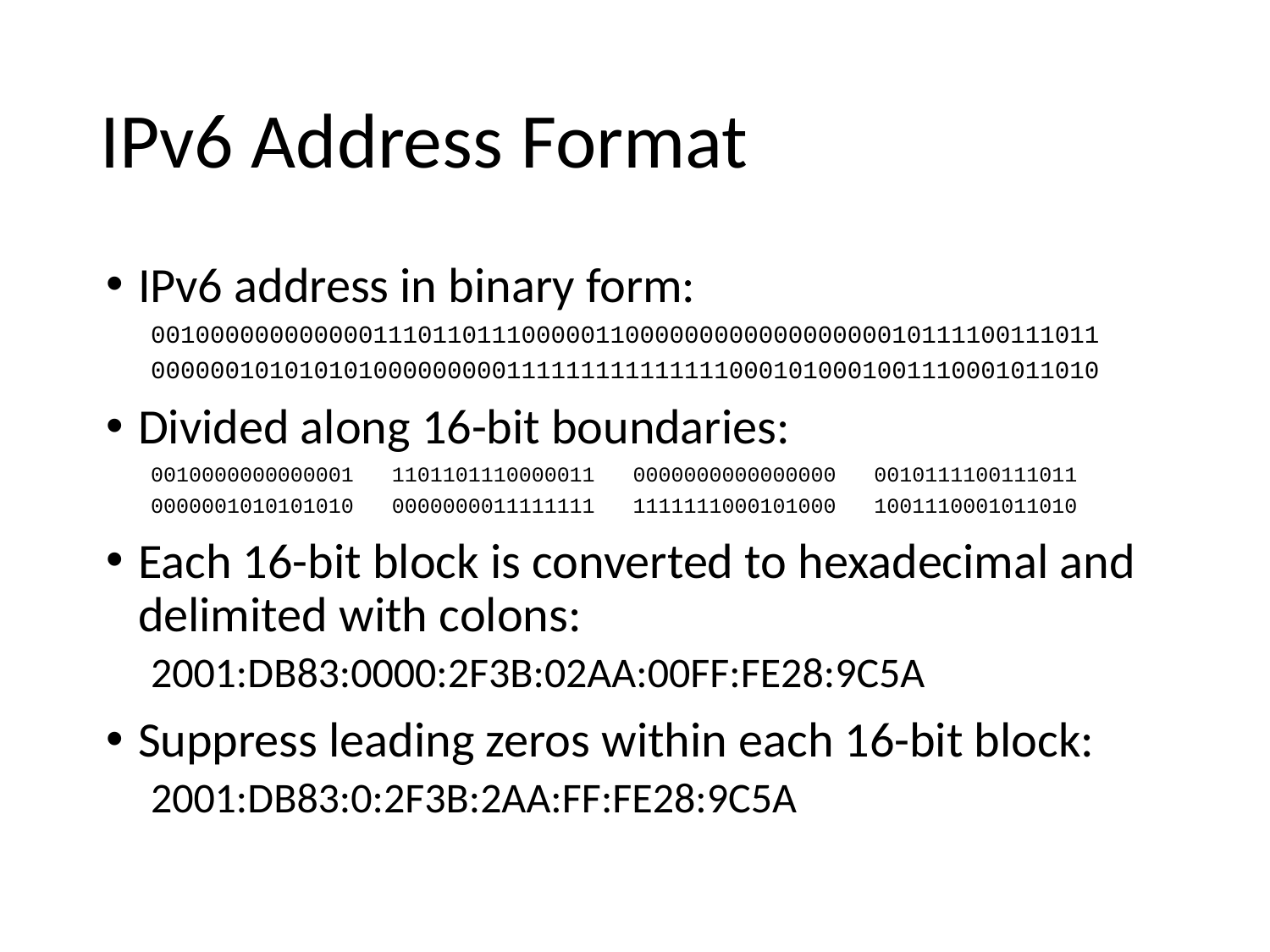

# IPv6 Address Format
IPv6 address in binary form:
0010000000000001110110111000001100000000000000000010111100111011
0000001010101010000000001111111111111110001010001001110001011010
Divided along 16-bit boundaries:
0010000000000001   1101101110000011   0000000000000000   0010111100111011
0000001010101010   0000000011111111   1111111000101000   1001110001011010
Each 16-bit block is converted to hexadecimal and delimited with colons:
2001:DB83:0000:2F3B:02AA:00FF:FE28:9C5A
Suppress leading zeros within each 16-bit block:
2001:DB83:0:2F3B:2AA:FF:FE28:9C5A